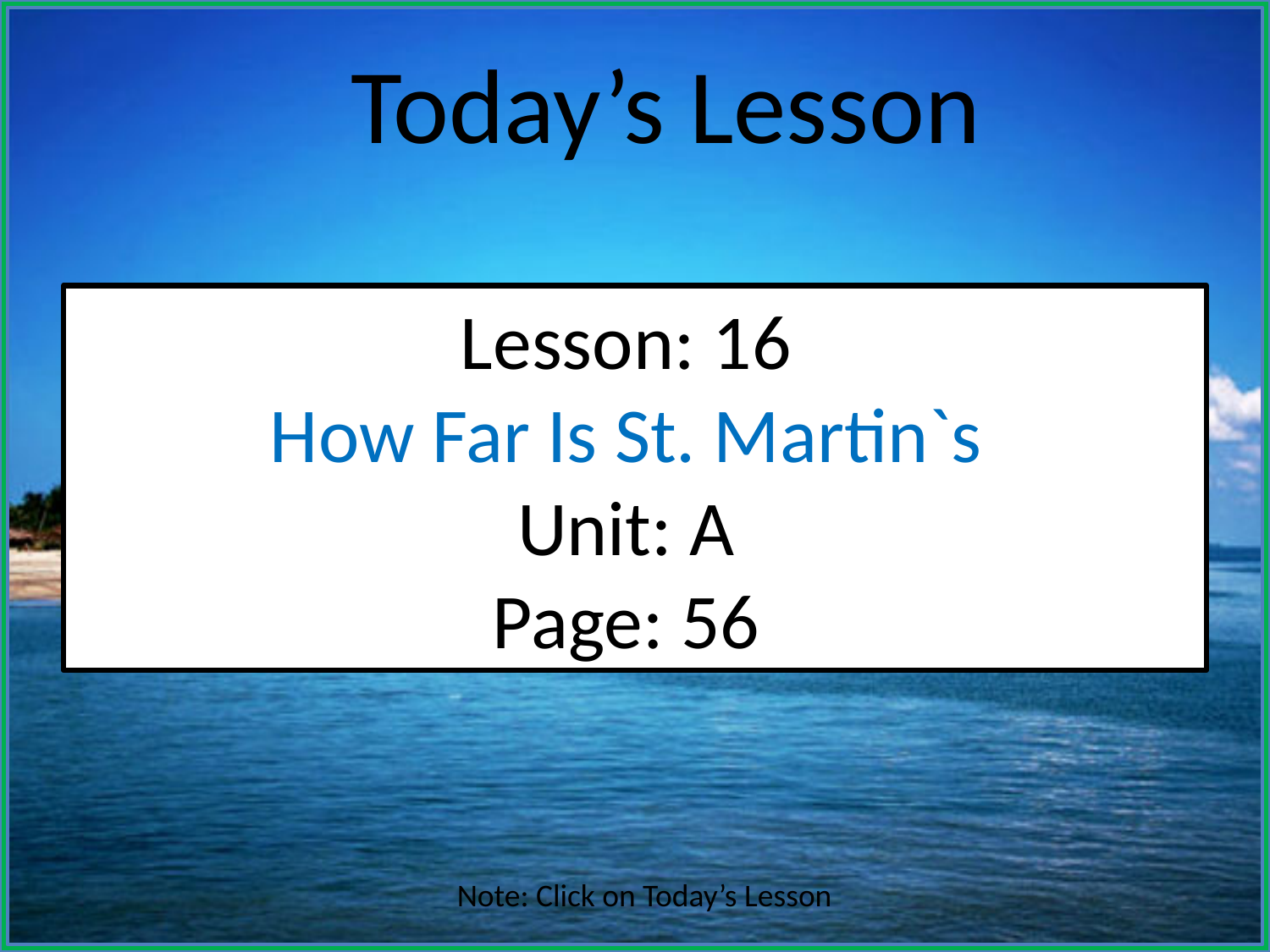

Today’s Lesson
Lesson: 16
How Far Is St. Martin`s
Unit: A
Page: 56
Note: Click on Today’s Lesson